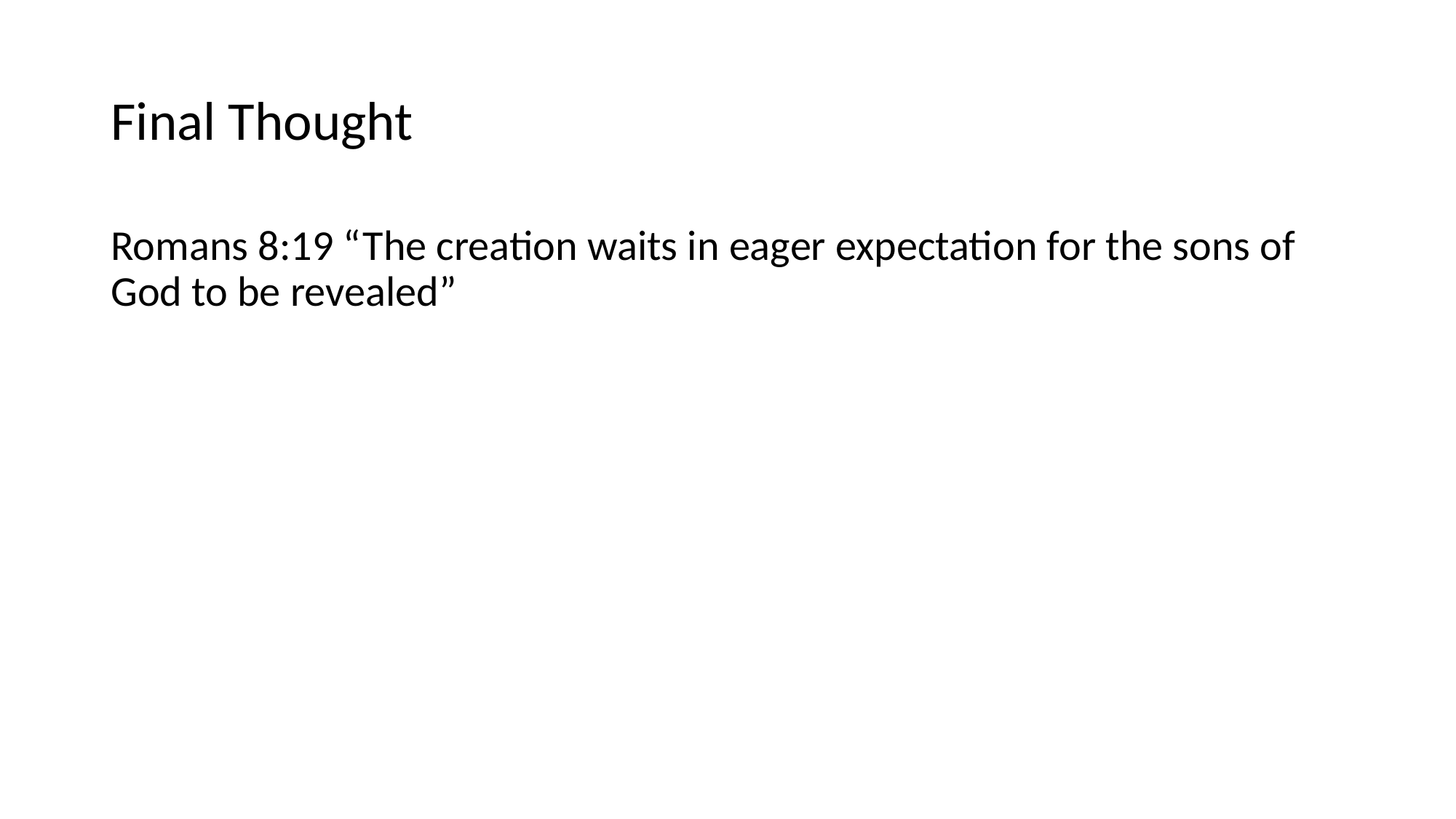

# Final Thought
Romans 8:19 “The creation waits in eager expectation for the sons of God to be revealed”